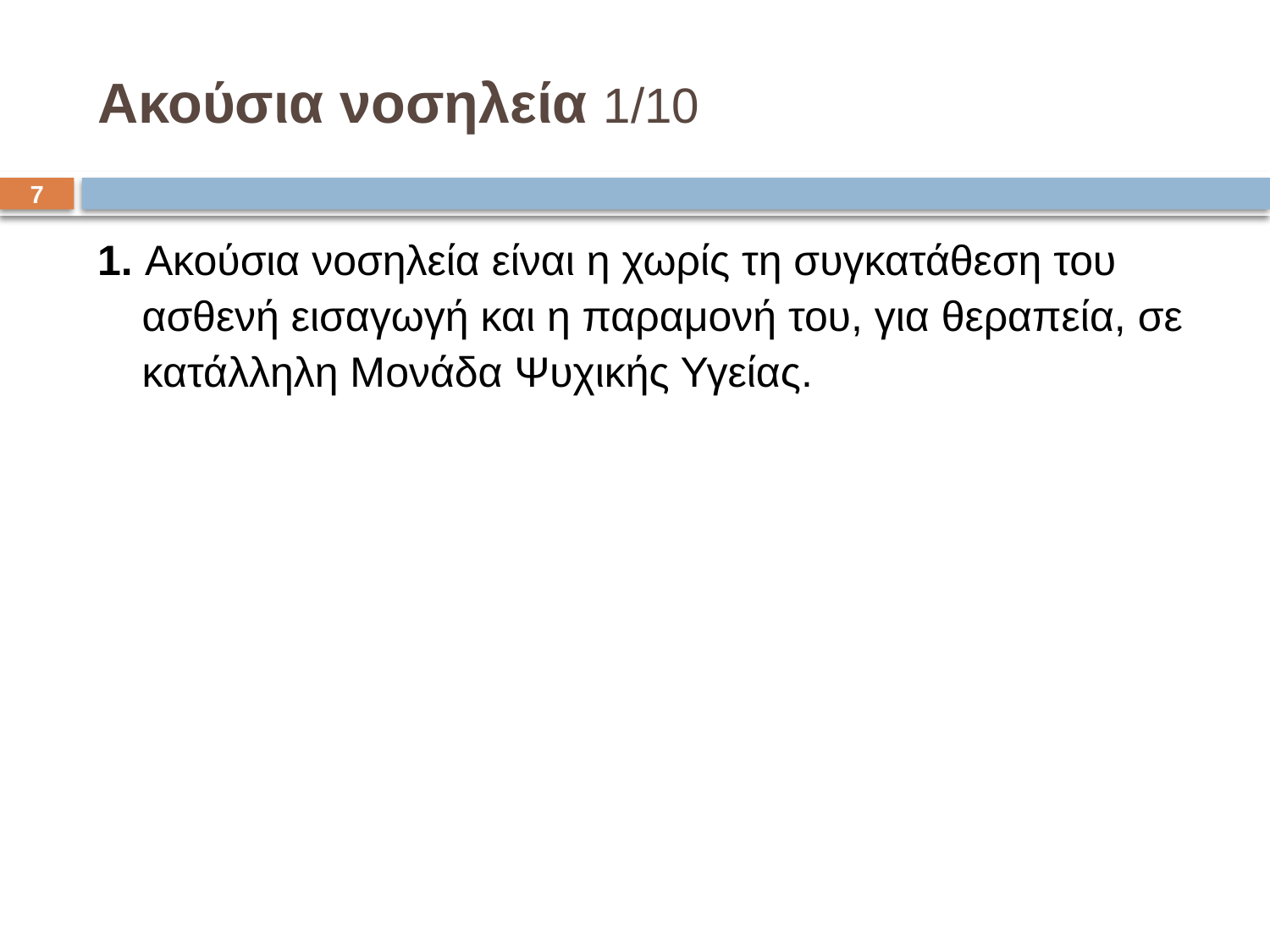

# Ακούσια νοσηλεία 1/10
7
1. Ακούσια νοσηλεία είναι η χωρίς τη συγκατάθεση του ασθενή εισαγωγή και η παραμονή του, για θεραπεία, σε κατάλληλη Μονάδα Ψυχικής Υγείας.